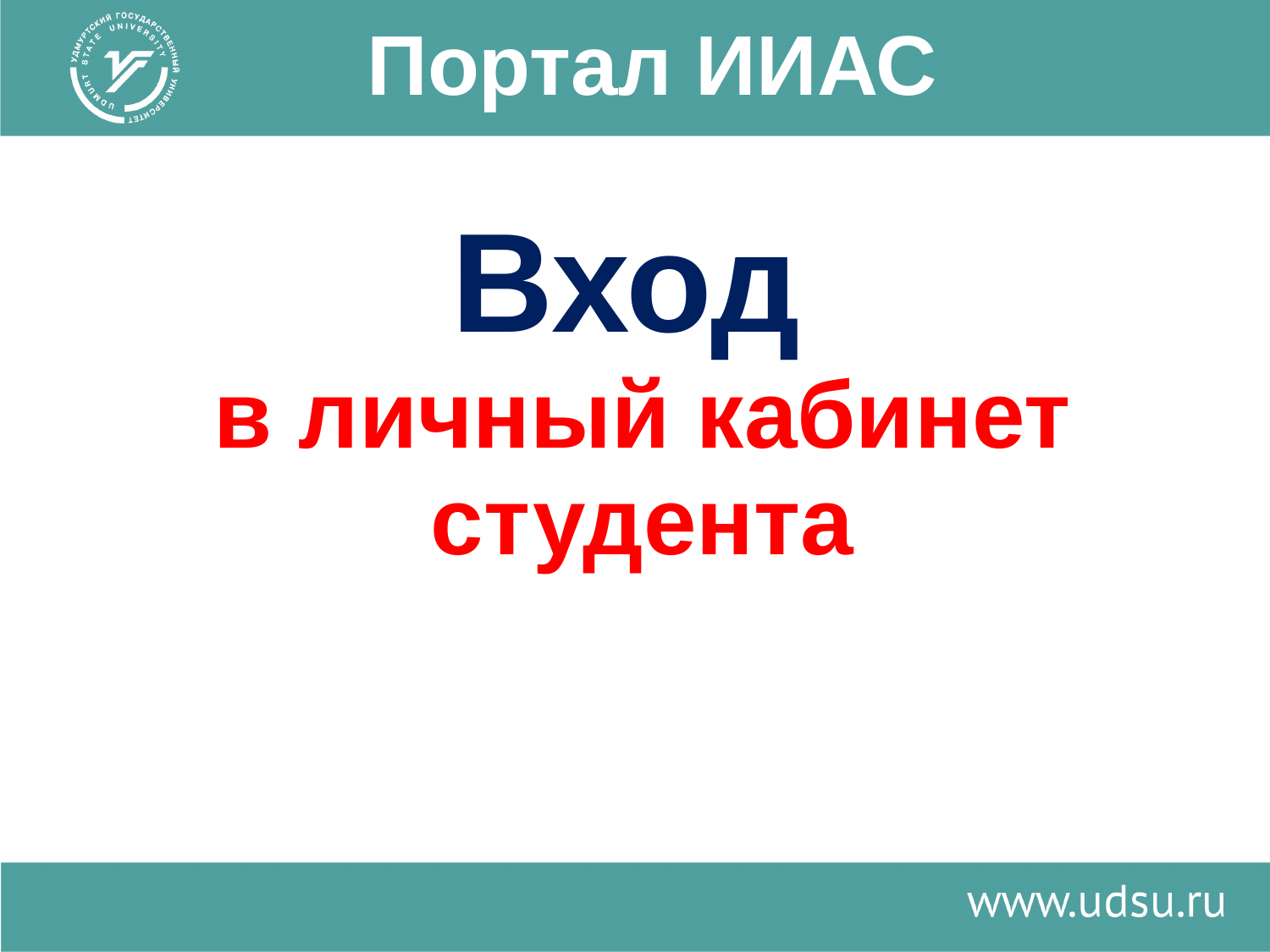

Портал ИИАС
# Вход в личный кабинет студента